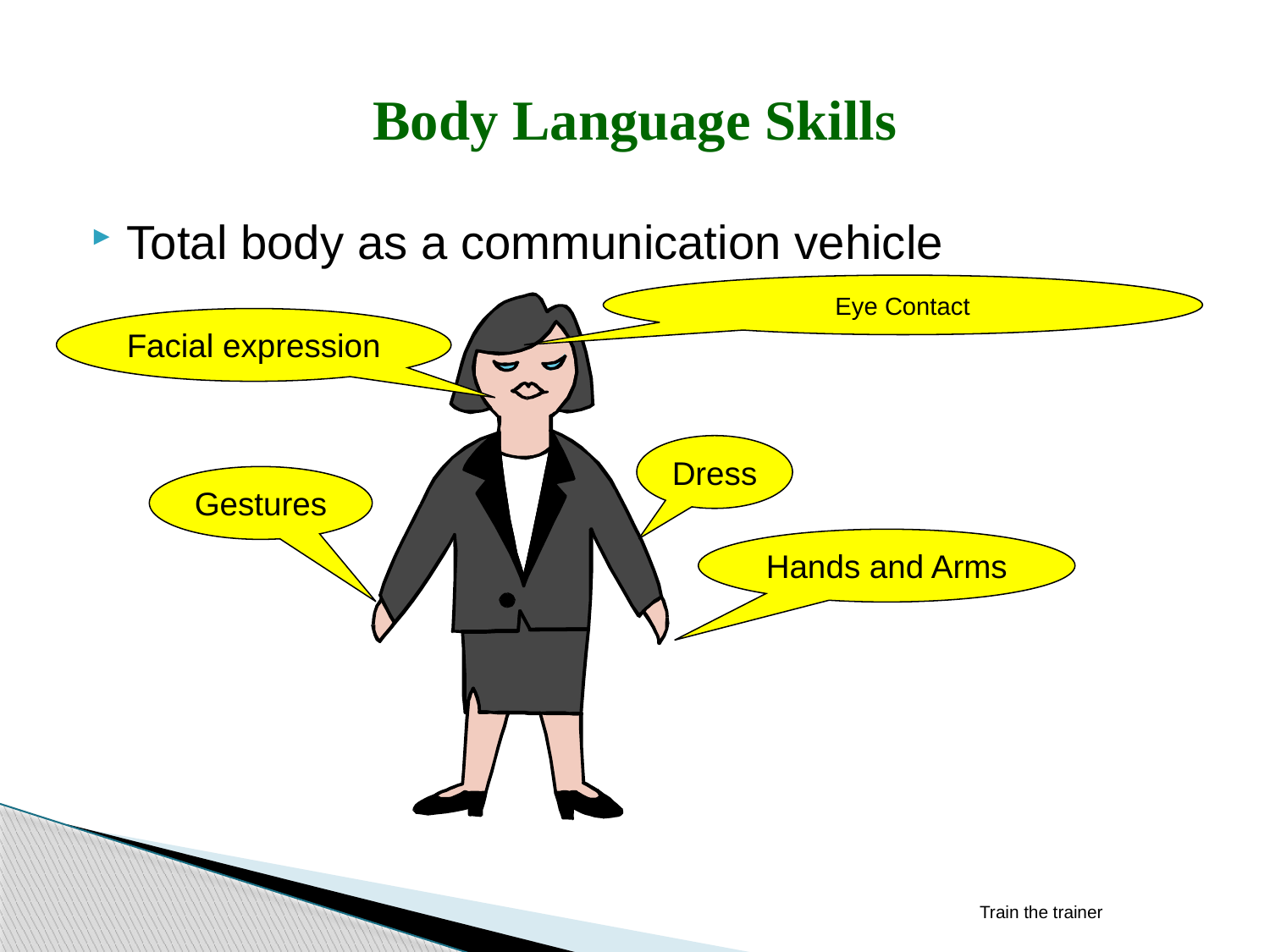

# Body Language Skills
Total body as a communication vehicle
Eye Contact

Facial expression

Dress

Gestures

Hands and Arms

Train the trainer